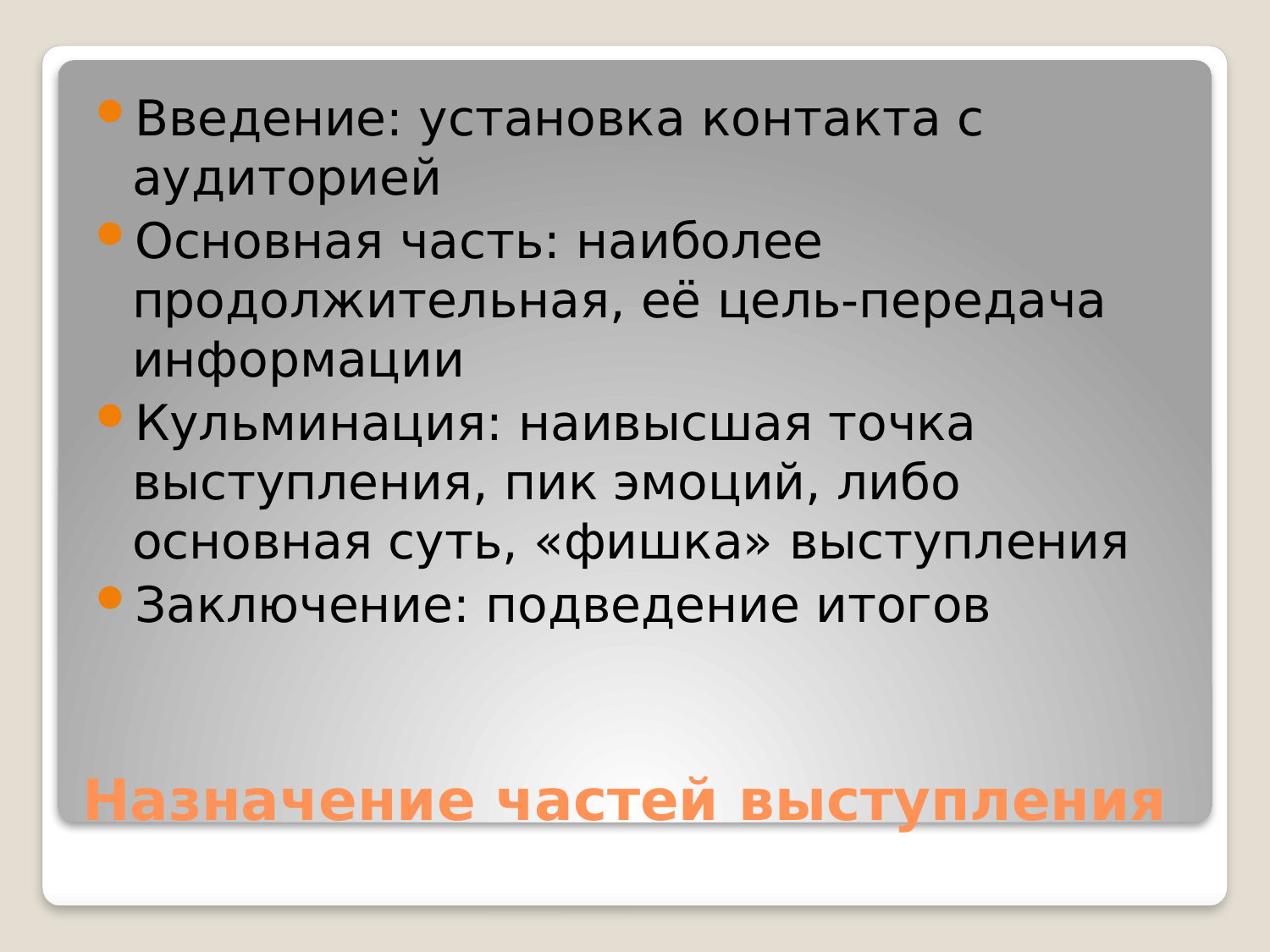

Введение: установка контакта с аудиторией
Основная часть: наиболее продолжительная, её цель-передача информации
Кульминация: наивысшая точка выступления, пик эмоций, либо основная суть, «фишка» выступления
Заключение: подведение итогов
# Назначение частей выступления